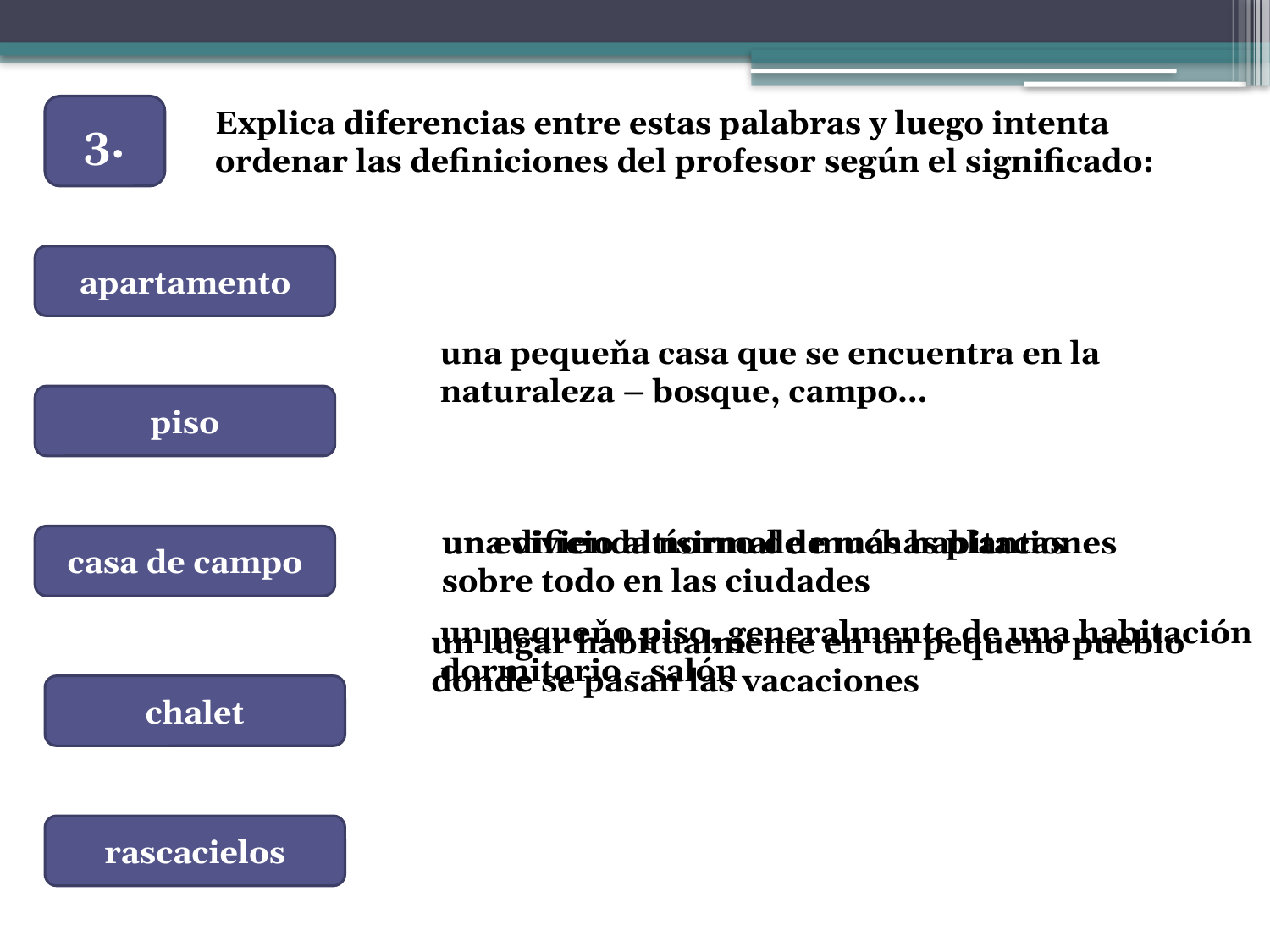

3.
Explica diferencias entre estas palabras y luego intenta
ordenar las definiciones del profesor según el significado:
apartamento
una pequeňa casa que se encuentra en la
naturaleza – bosque, campo…
piso
un edificio altísimo de muchas plantas
una vivienda normal de más habitaciones
sobre todo en las ciudades
casa de campo
un pequeňo piso, generalmente de una habitación
dormitorio - salón
un lugar habitualmente en un pequeňo pueblo
donde se pasan las vacaciones
chalet
rascacielos